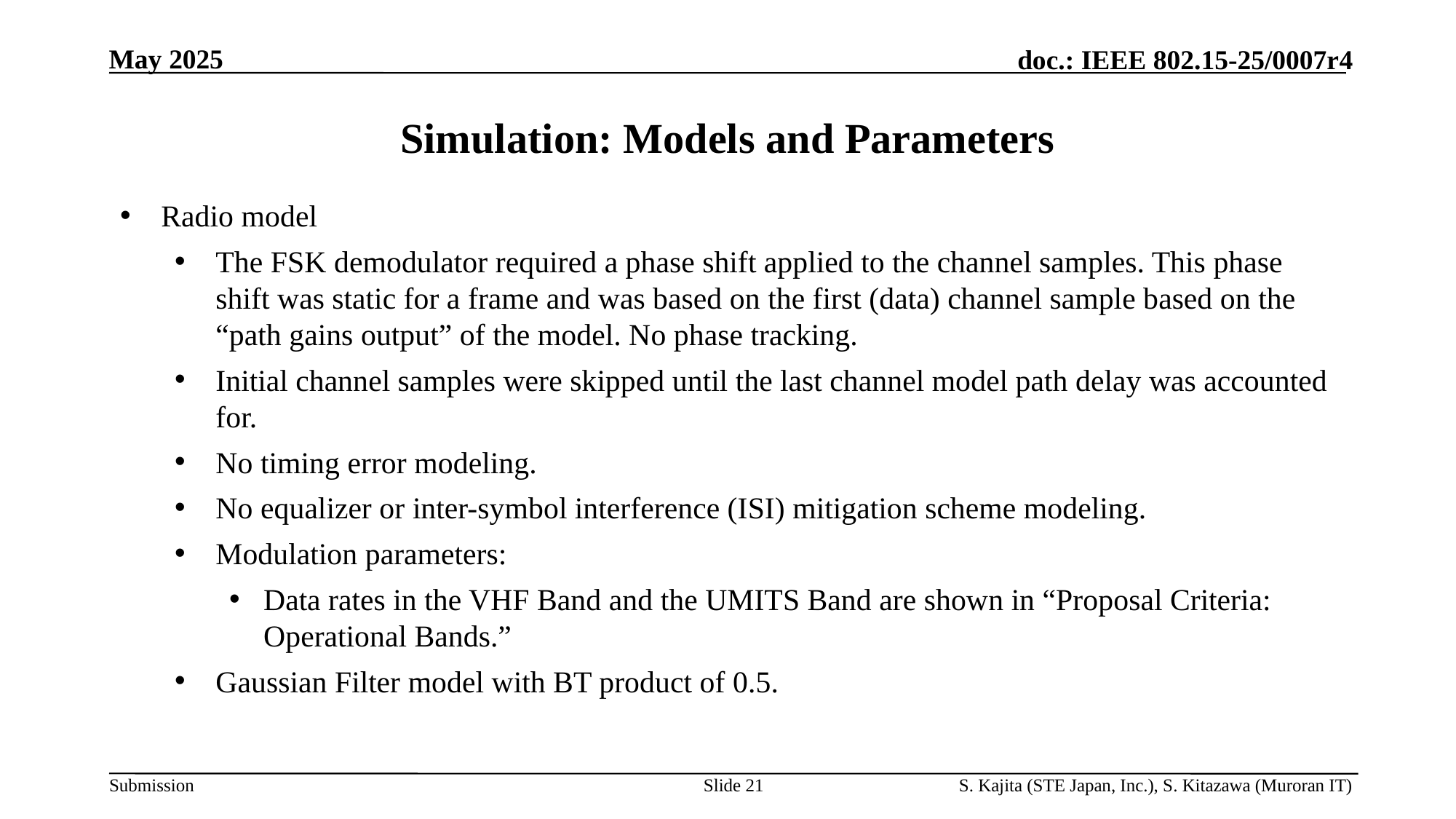

# Simulation: Models and Parameters
Radio model
The FSK demodulator required a phase shift applied to the channel samples. This phase shift was static for a frame and was based on the first (data) channel sample based on the “path gains output” of the model. No phase tracking.
Initial channel samples were skipped until the last channel model path delay was accounted for.
No timing error modeling.
No equalizer or inter-symbol interference (ISI) mitigation scheme modeling.
Modulation parameters:
Data rates in the VHF Band and the UMITS Band are shown in “Proposal Criteria: Operational Bands.”
Gaussian Filter model with BT product of 0.5.

Slide 21